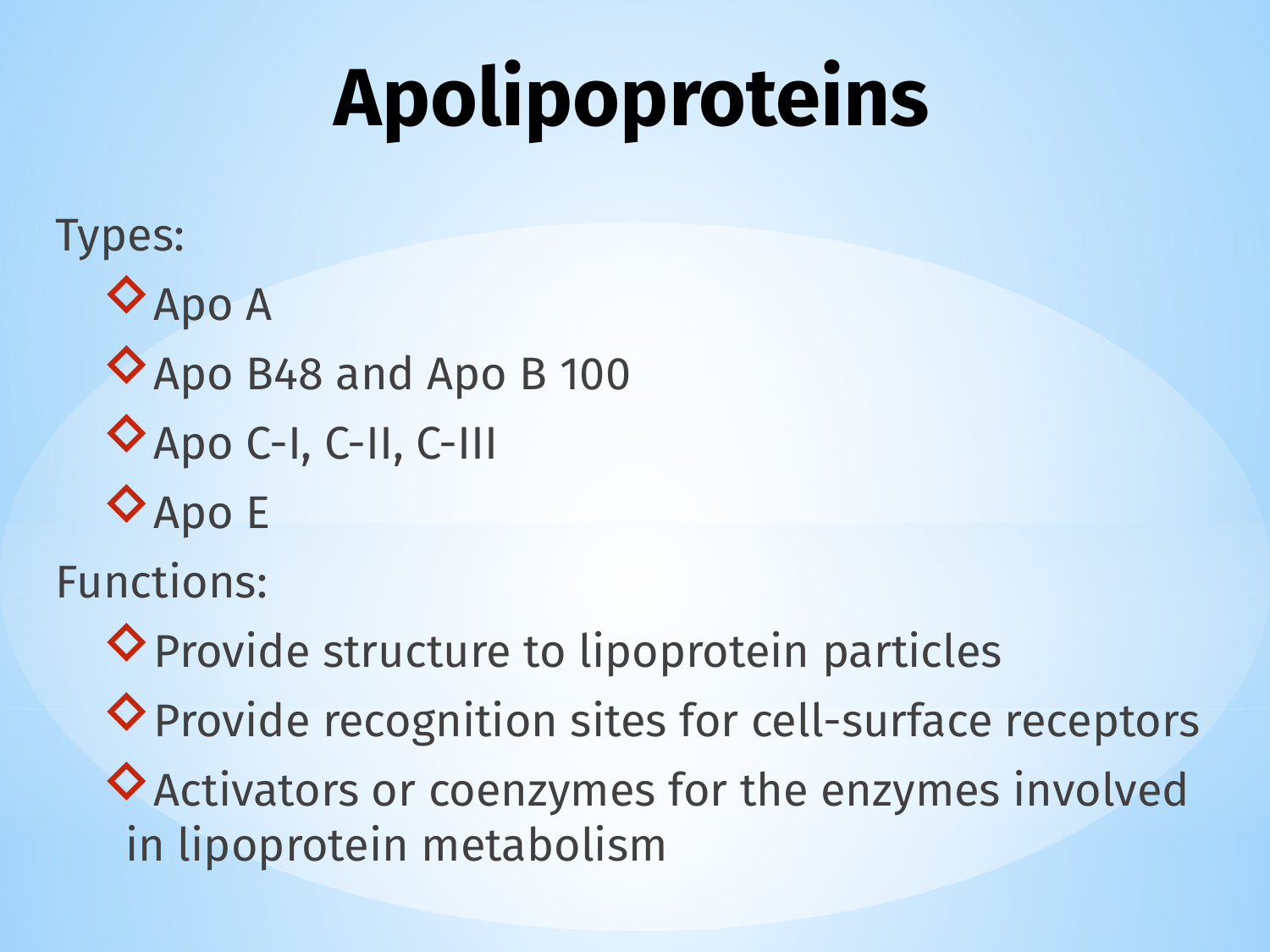

# Apolipoproteins
Types:
Apo A
Apo B48 and Apo B 100
Apo C-I, C-II, C-III
Apo E
Functions:
Provide structure to lipoprotein particles
Provide recognition sites for cell-surface receptors
Activators or coenzymes for the enzymes involved in lipoprotein metabolism